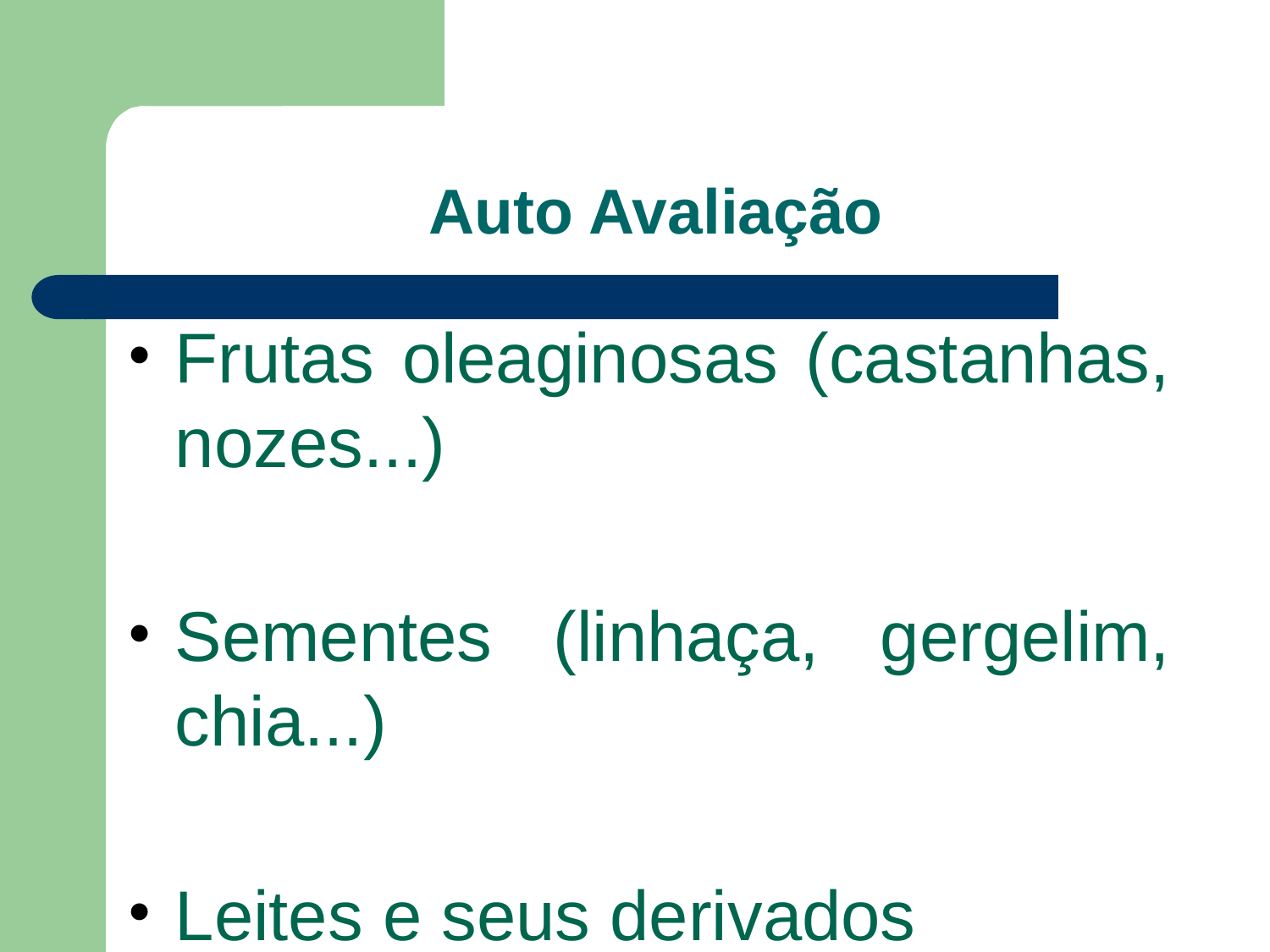

# Auto Avaliação
Frutas oleaginosas (castanhas, nozes...)

Sementes (linhaça, gergelim, chia...)

Leites e seus derivados